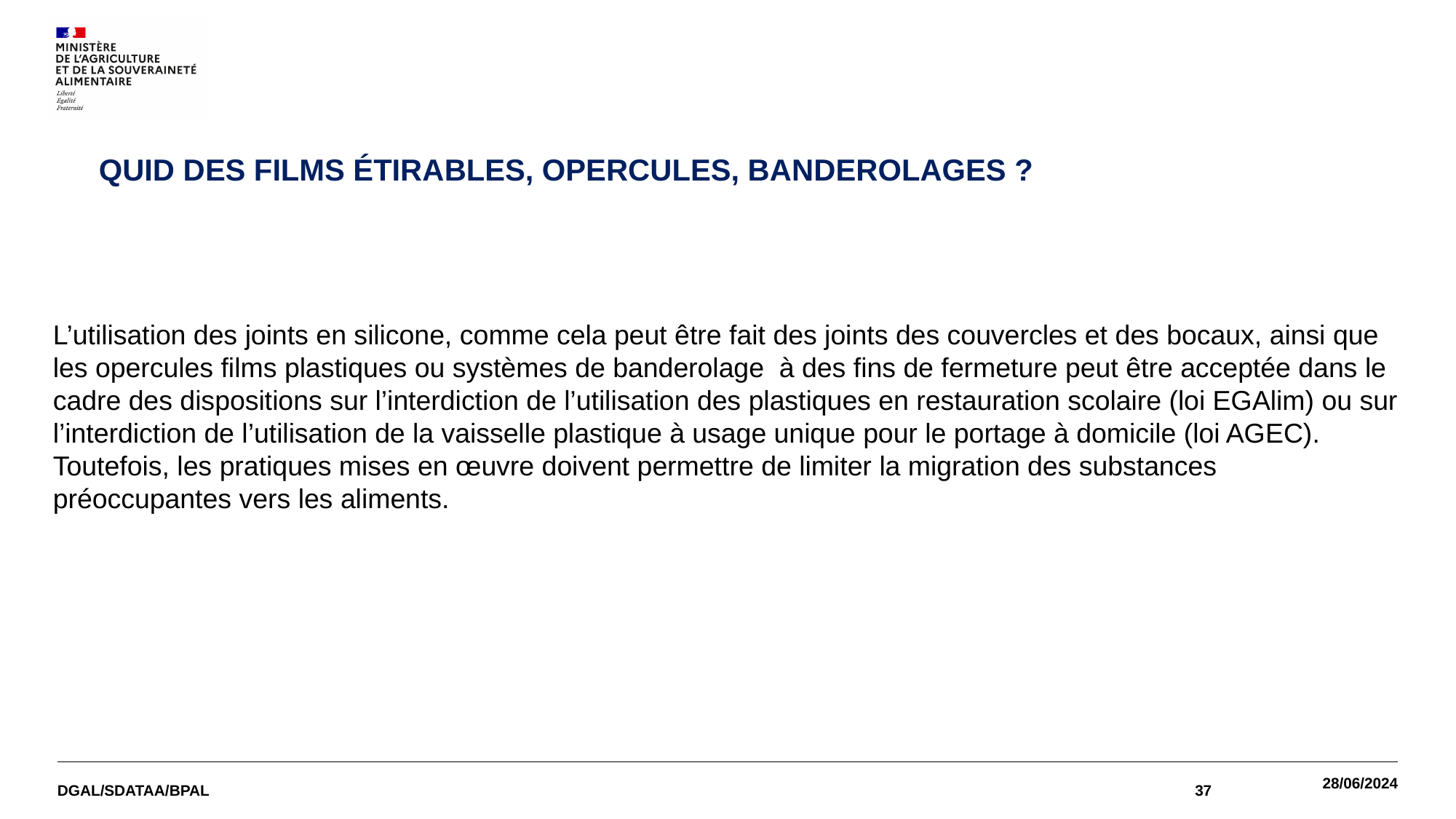

QUID DES FILMS ÉTIRABLES, OPERCULES, BANDEROLAGES ?

L’utilisation des joints en silicone, comme cela peut être fait des joints des couvercles et des bocaux, ainsi que les opercules films plastiques ou systèmes de banderolage  à des fins de fermeture peut être acceptée dans le cadre des dispositions sur l’interdiction de l’utilisation des plastiques en restauration scolaire (loi EGAlim) ou sur l’interdiction de l’utilisation de la vaisselle plastique à usage unique pour le portage à domicile (loi AGEC). Toutefois, les pratiques mises en œuvre doivent permettre de limiter la migration des substances préoccupantes vers les aliments.
28/06/2024
DGAL/SDATAA/BPAL
37